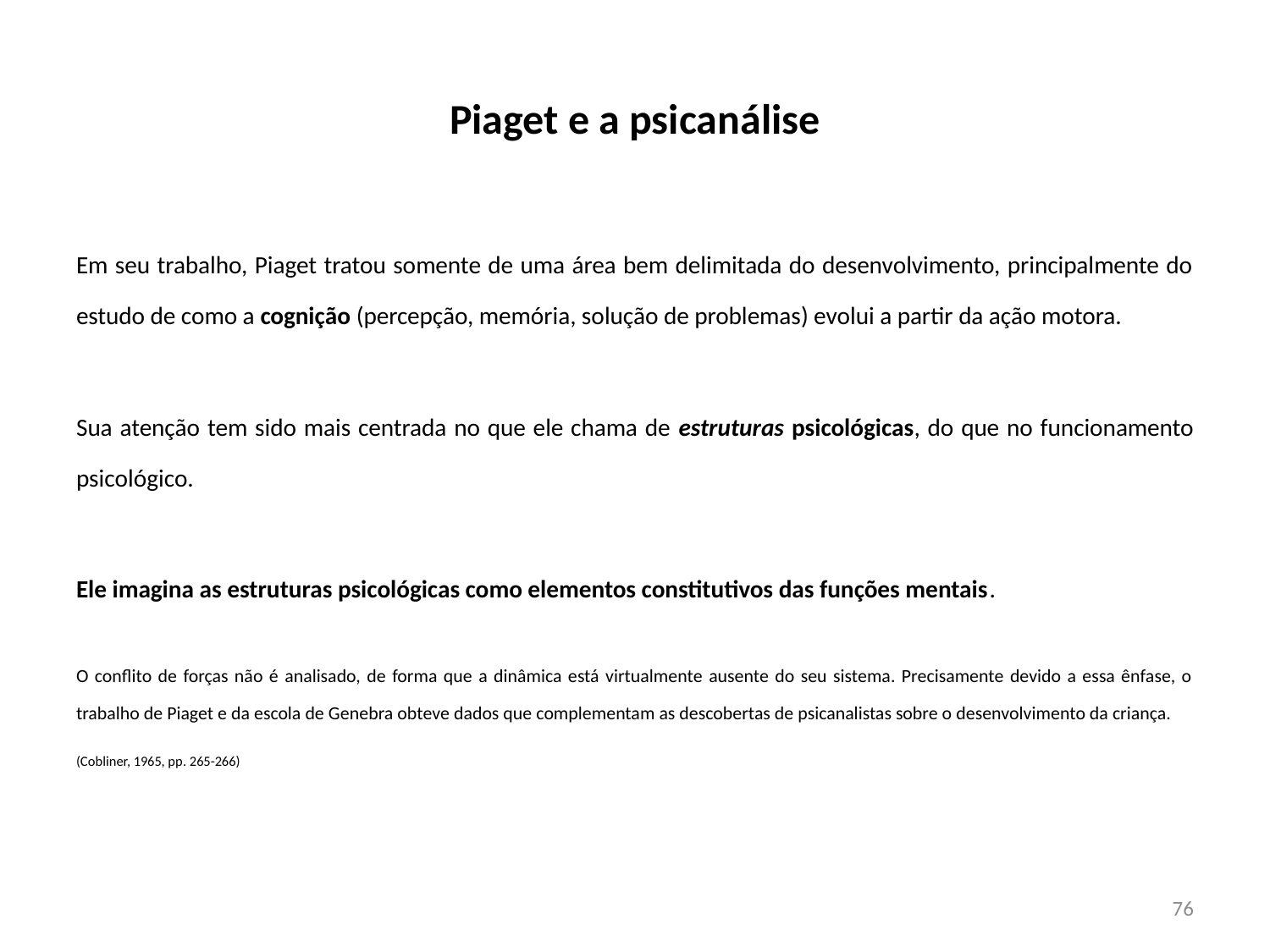

# Piaget e a psicanálise
Em seu trabalho, Piaget tratou somente de uma área bem delimitada do desenvolvimento, principalmente do estudo de como a cognição (percepção, memória, solução de problemas) evolui a partir da ação motora.

Sua atenção tem sido mais centrada no que ele chama de estruturas psicológicas, do que no funcionamento psicológico.

Ele imagina as estruturas psicológicas como elementos constitutivos das funções mentais.

O conflito de forças não é analisado, de forma que a dinâmica está virtualmente ausente do seu sistema. Precisamente devido a essa ênfase, o trabalho de Piaget e da escola de Genebra obteve dados que complementam as descobertas de psicanalistas sobre o desenvolvimento da criança.

(Cobliner, 1965, pp. 265-266)

76